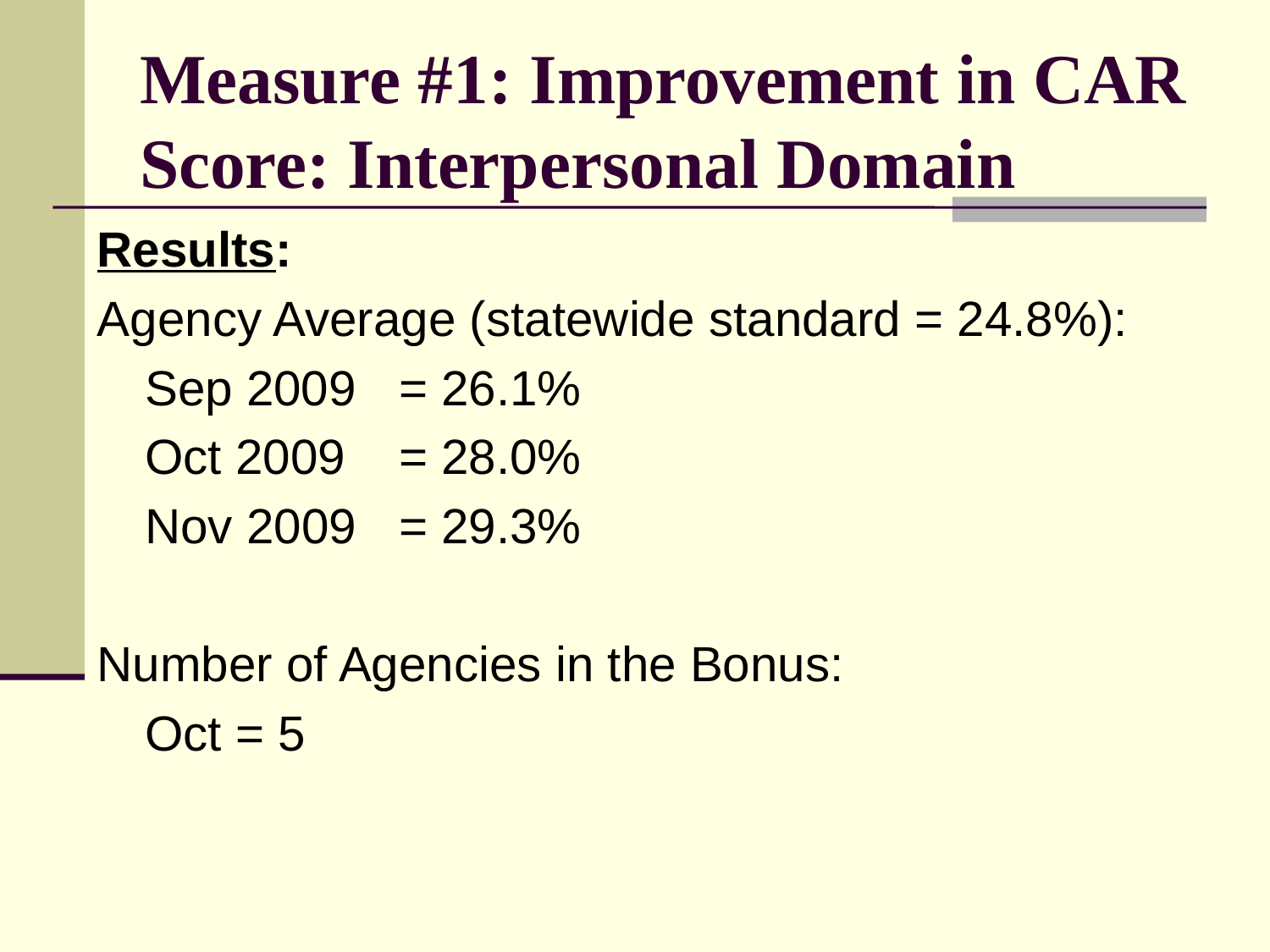

# Measure #1: Improvement in CAR Score: Interpersonal Domain
Results:
Agency Average (statewide standard = 24.8%):
	Sep 2009	= 26.1%
	Oct 2009 	= 28.0%
	Nov 2009	= 29.3%

Number of Agencies in the Bonus:
	Oct = 5